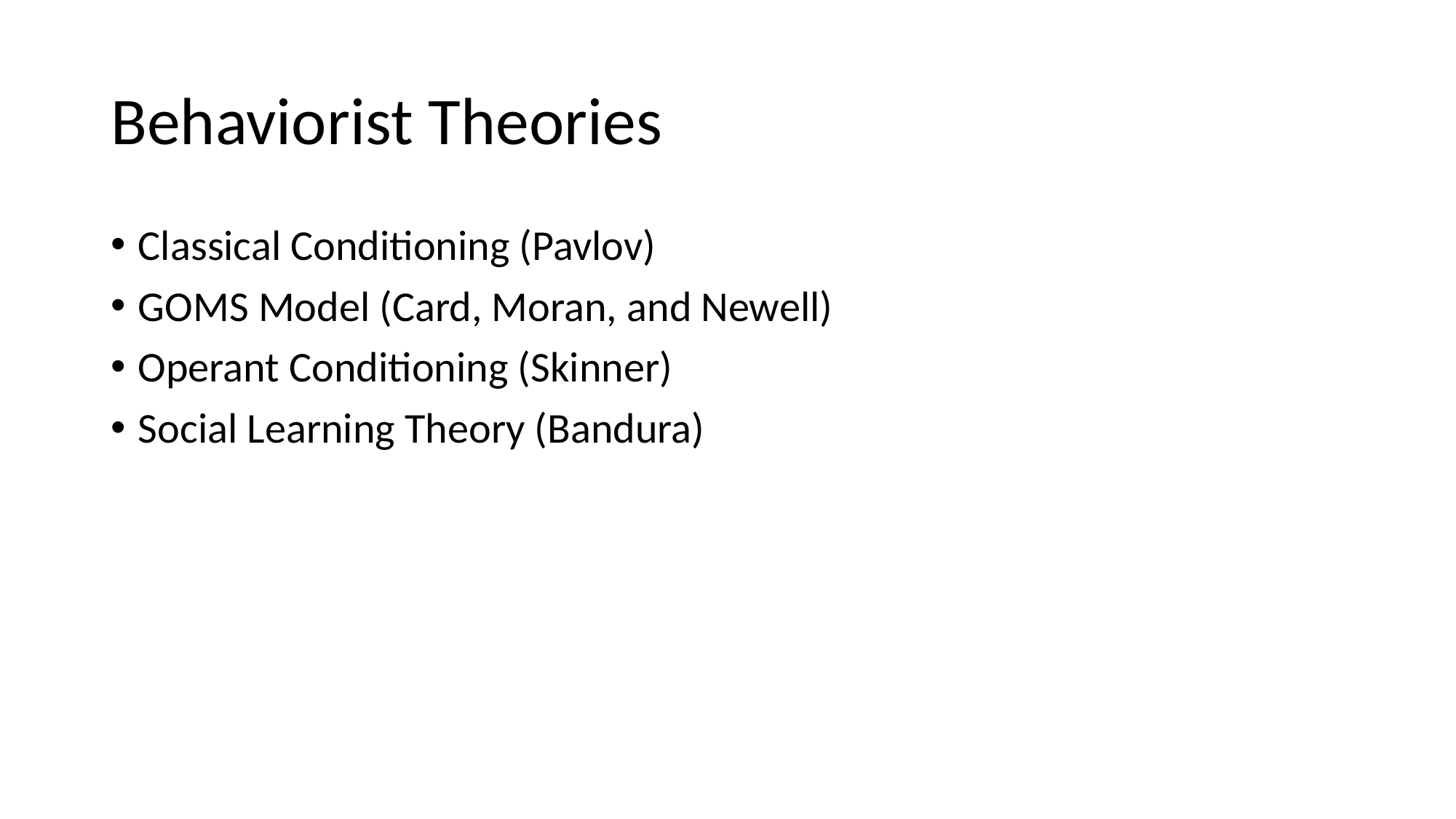

# Behaviorist Theories
Classical Conditioning (Pavlov)
GOMS Model (Card, Moran, and Newell)
Operant Conditioning (Skinner)
Social Learning Theory (Bandura)